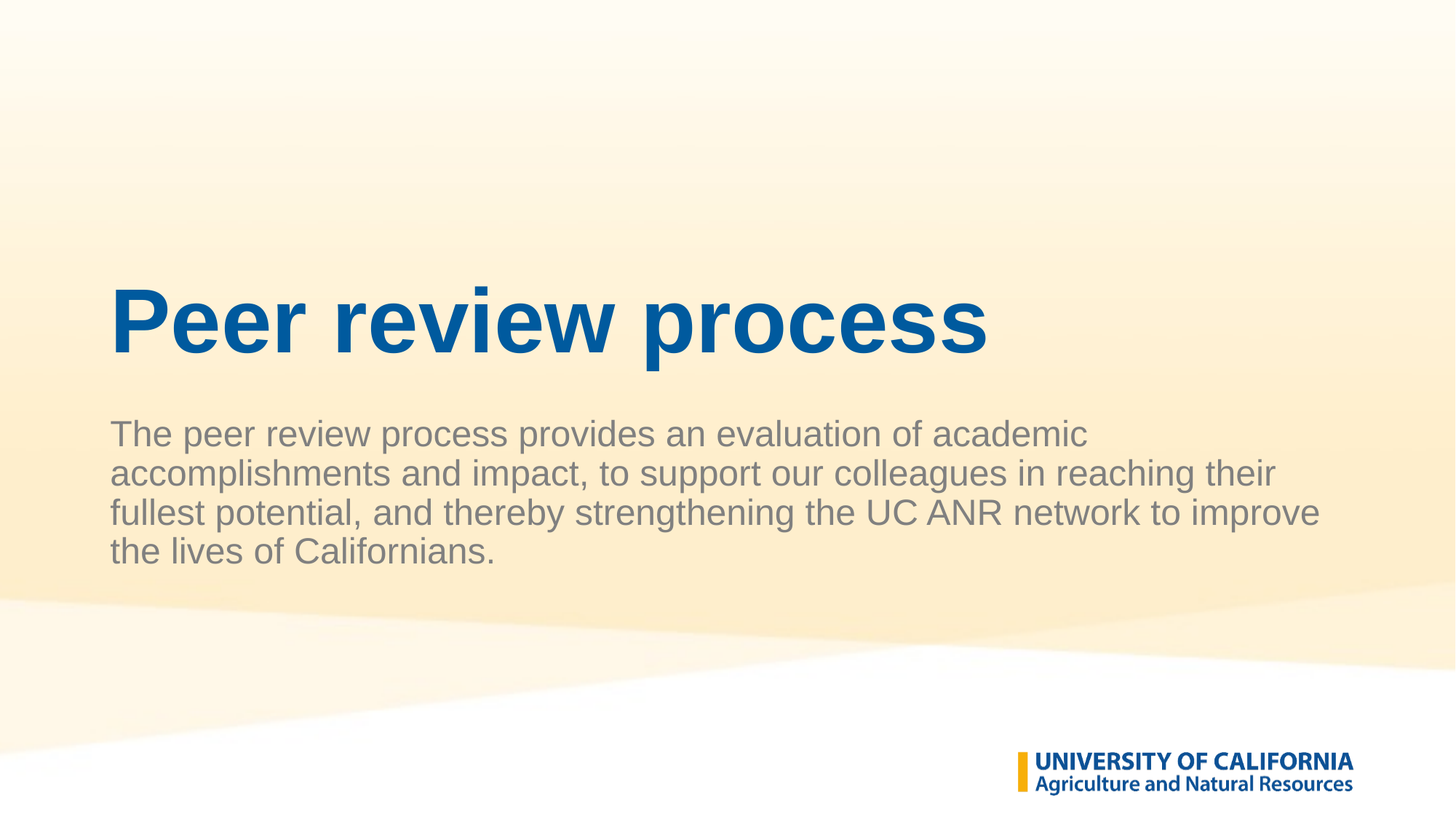

# Peer review process
The peer review process provides an evaluation of academic accomplishments and impact, to support our colleagues in reaching their fullest potential, and thereby strengthening the UC ANR network to improve the lives of Californians.